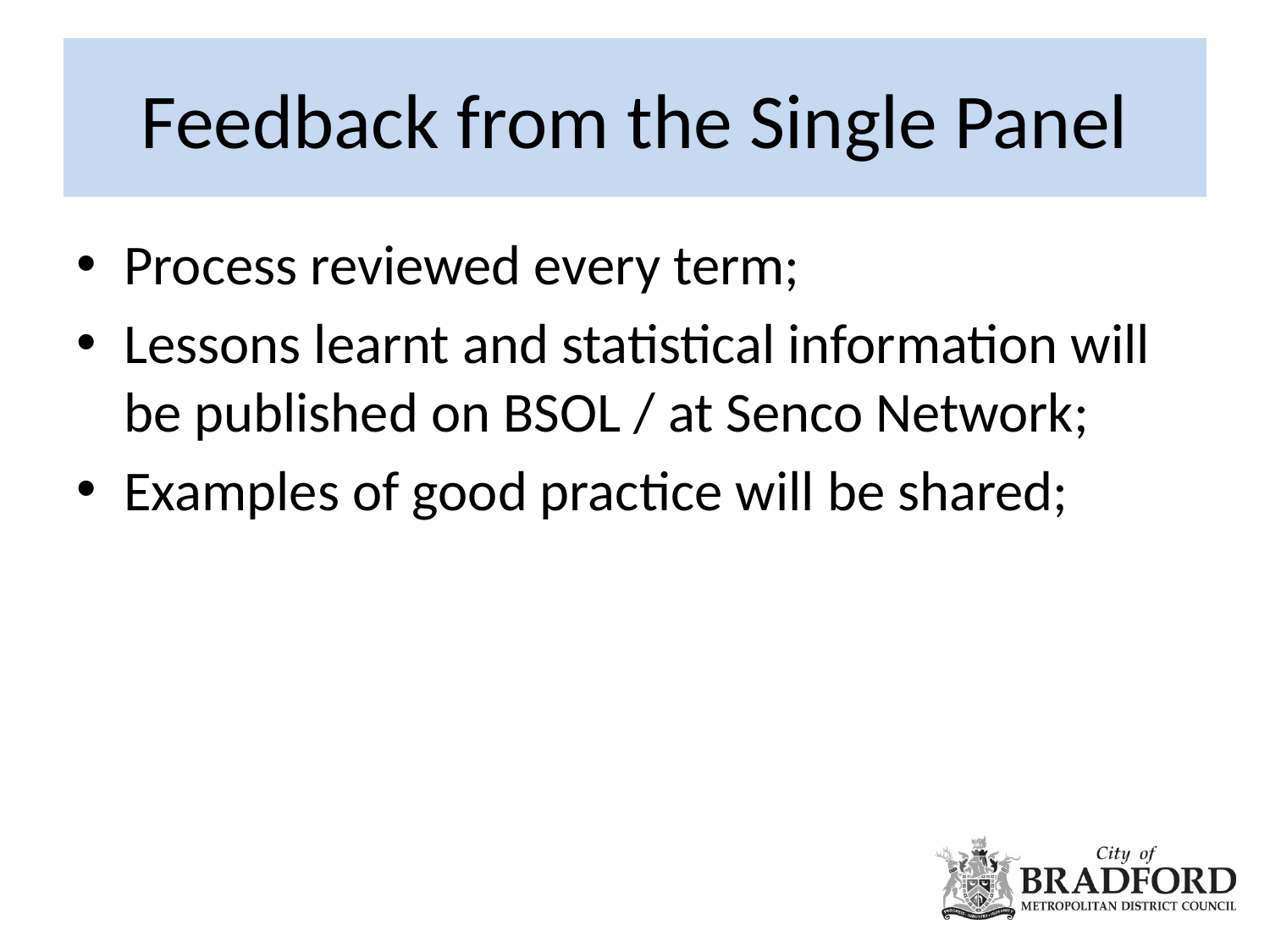

# Feedback from the Single Panel
Process reviewed every term;
Lessons learnt and statistical information will be published on BSOL / at Senco Network;
Examples of good practice will be shared;